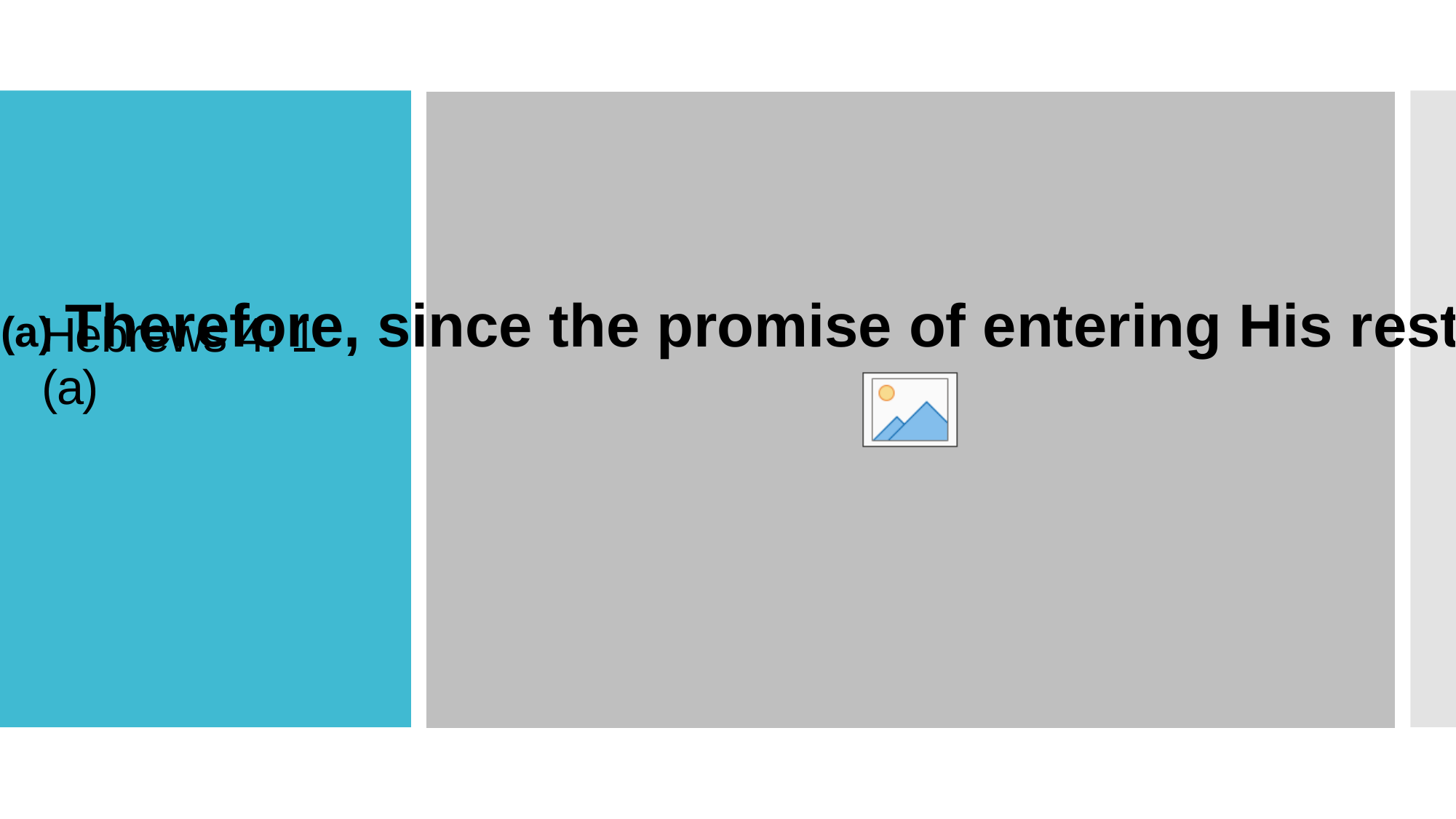

4:1 (a) Therefore, since the promise of entering His rest still stands,…”
# Hebrews 4: 1 (a)